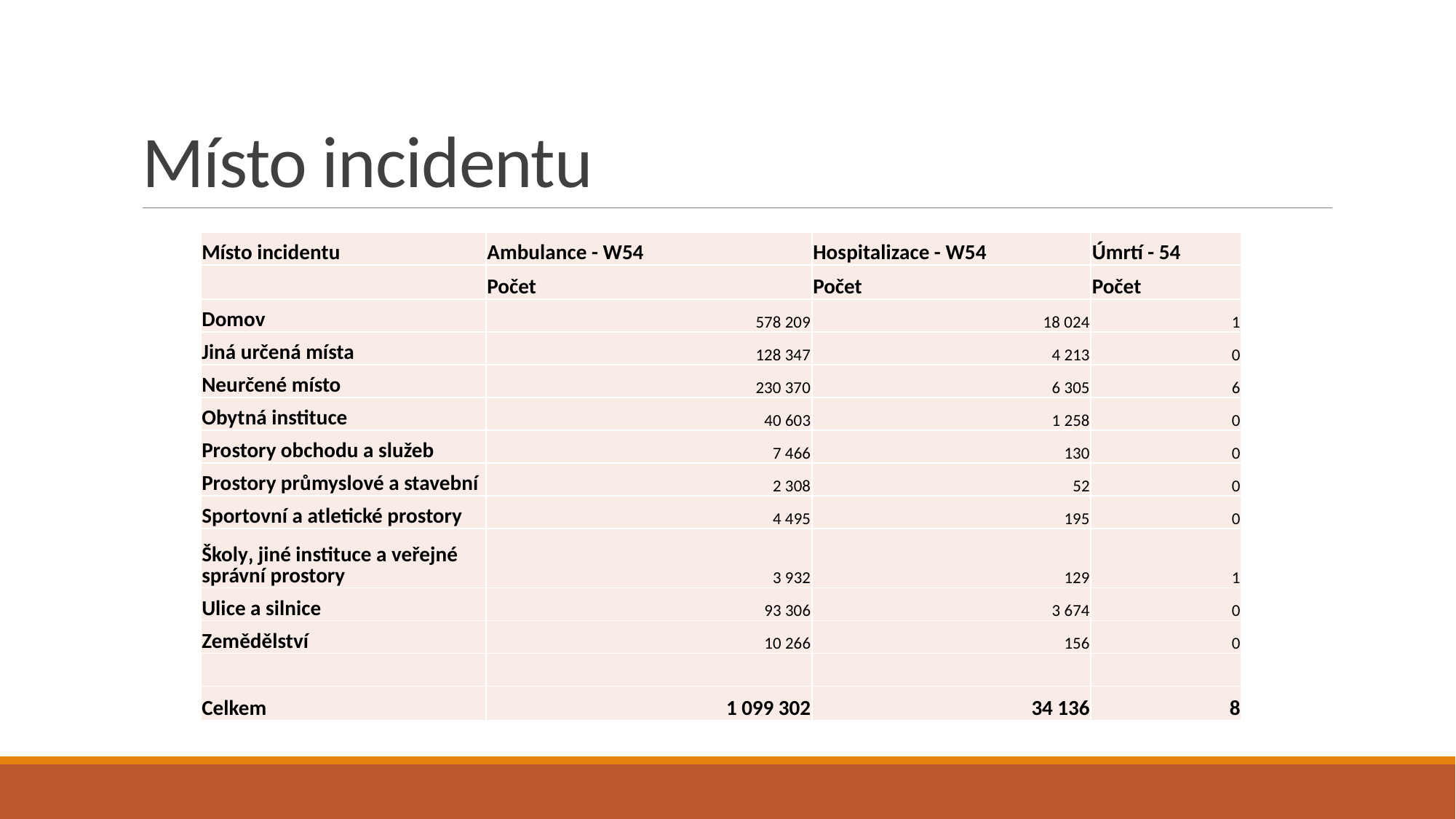

# Místo incidentu
| Místo incidentu | Ambulance - W54 | Hospitalizace - W54 | Úmrtí - 54 |
| --- | --- | --- | --- |
|  | Počet | Počet | Počet |
| Domov | 578 209 | 18 024 | 1 |
| Jiná určená místa | 128 347 | 4 213 | 0 |
| Neurčené místo | 230 370 | 6 305 | 6 |
| Obytná instituce | 40 603 | 1 258 | 0 |
| Prostory obchodu a služeb | 7 466 | 130 | 0 |
| Prostory průmyslové a stavební | 2 308 | 52 | 0 |
| Sportovní a atletické prostory | 4 495 | 195 | 0 |
| Školy‚ jiné instituce a veřejné správní prostory | 3 932 | 129 | 1 |
| Ulice a silnice | 93 306 | 3 674 | 0 |
| Zemědělství | 10 266 | 156 | 0 |
|  |  |  |  |
| Celkem | 1 099 302 | 34 136 | 8 |